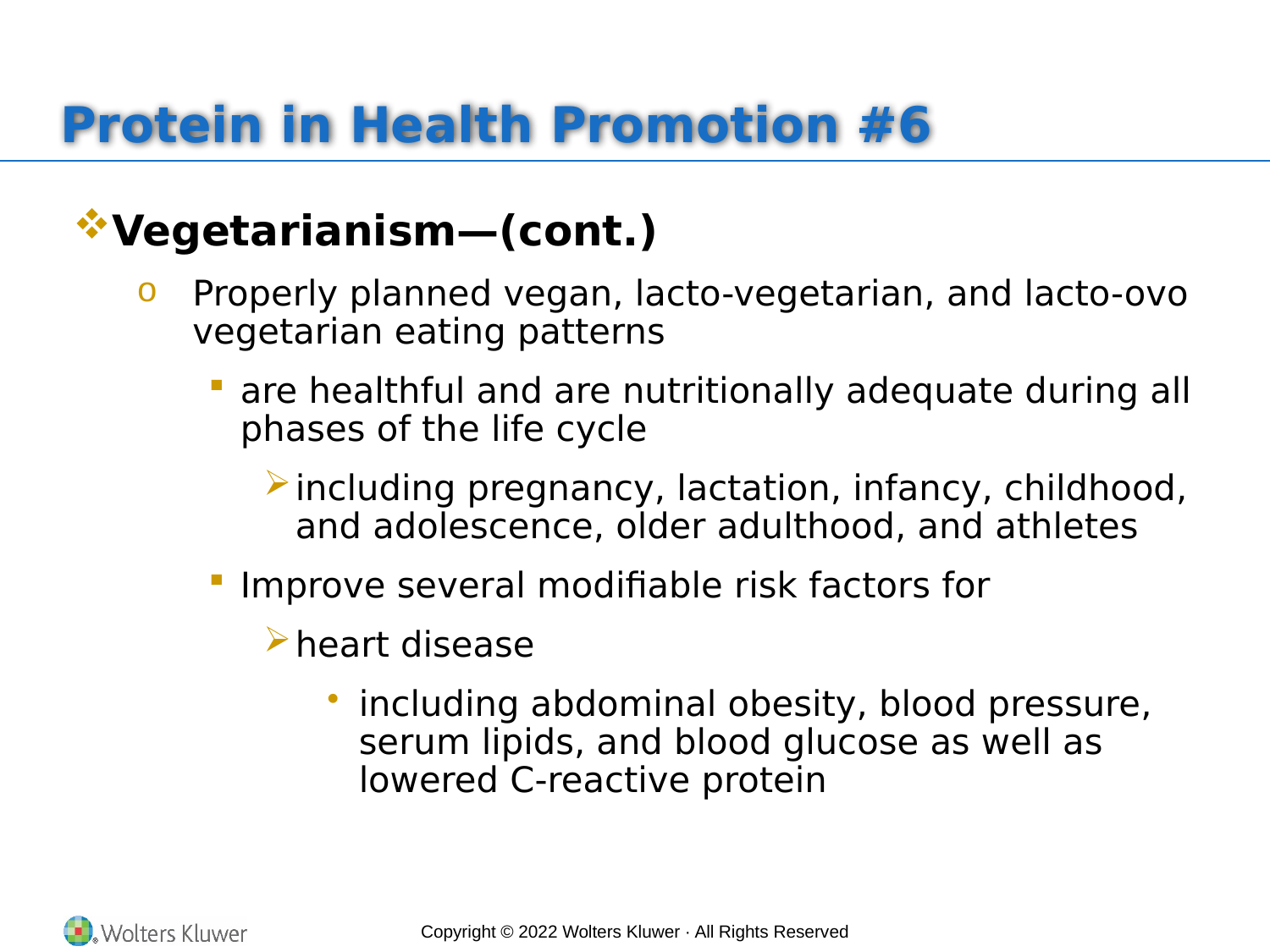

# Protein in Health Promotion #6
Vegetarianism—(cont.)
Properly planned vegan, lacto-vegetarian, and lacto-ovo vegetarian eating patterns
are healthful and are nutritionally adequate during all phases of the life cycle
including pregnancy, lactation, infancy, childhood, and adolescence, older adulthood, and athletes
Improve several modifiable risk factors for
heart disease
including abdominal obesity, blood pressure, serum lipids, and blood glucose as well as lowered C-reactive protein